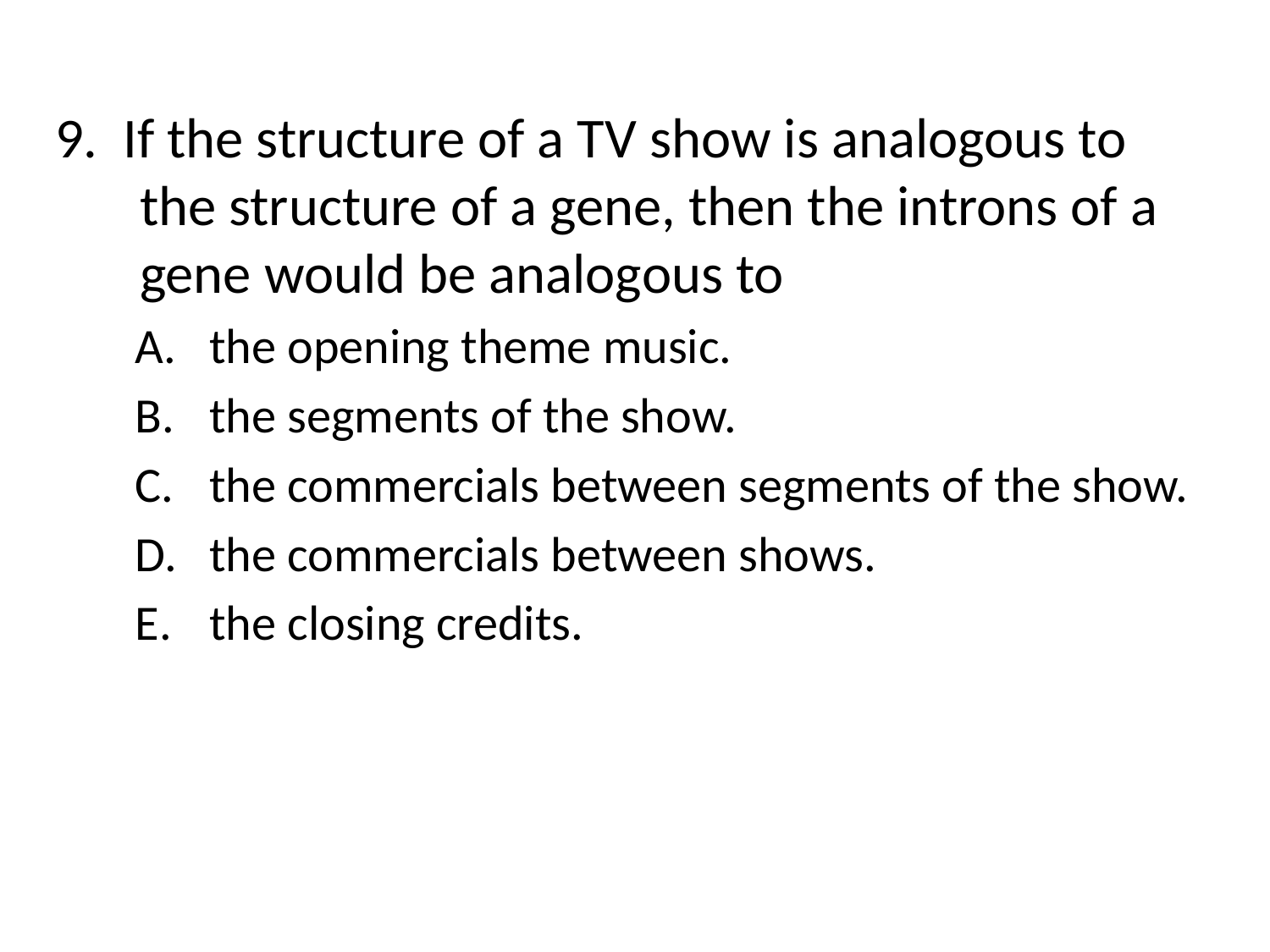

0
9.  If the structure of a TV show is analogous to the structure of a gene, then the introns of a gene would be analogous to
the opening theme music.
the segments of the show.
the commercials between segments of the show.
the commercials between shows.
the closing credits.
 *